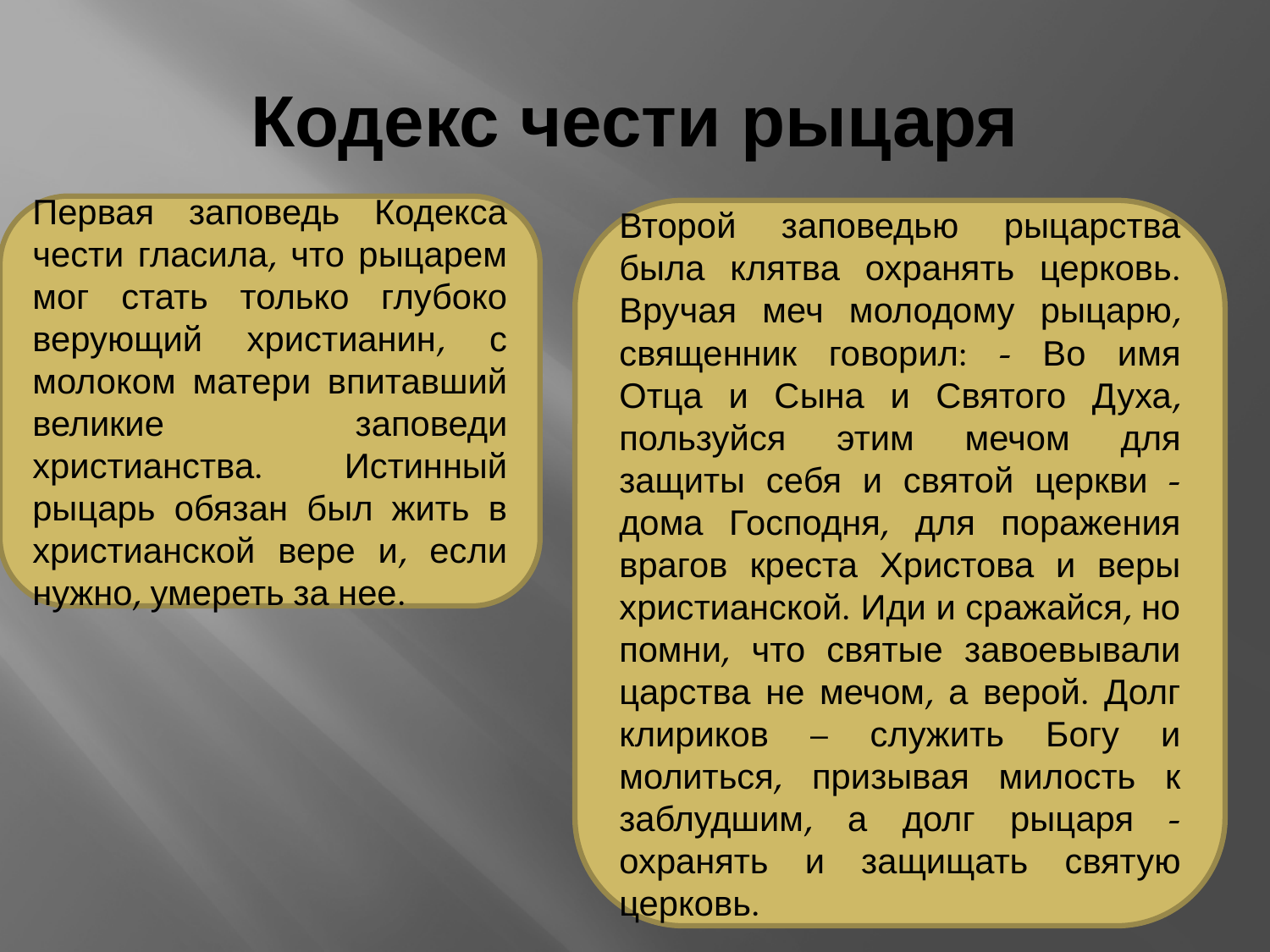

# Кодекс чести рыцаря
Первая заповедь Кодекса чести гласила, что рыцарем мог стать только глубоко верующий христианин, с молоком матери впитавший великие заповеди христианства. Истинный рыцарь обязан был жить в христианской вере и, если нужно, умереть за нее.
Второй заповедью рыцарства была клятва охранять церковь. Вручая меч молодому рыцарю, священник говорил: - Во имя Отца и Сына и Святого Духа, пользуйся этим мечом для защиты себя и святой церкви - дома Господня, для поражения врагов креста Христова и веры христианской. Иди и сражайся, но помни, что святые завоевывали царства не мечом, а верой. Долг клириков – служить Богу и молиться, призывая милость к заблудшим, а долг рыцаря - охранять и защищать святую церковь.